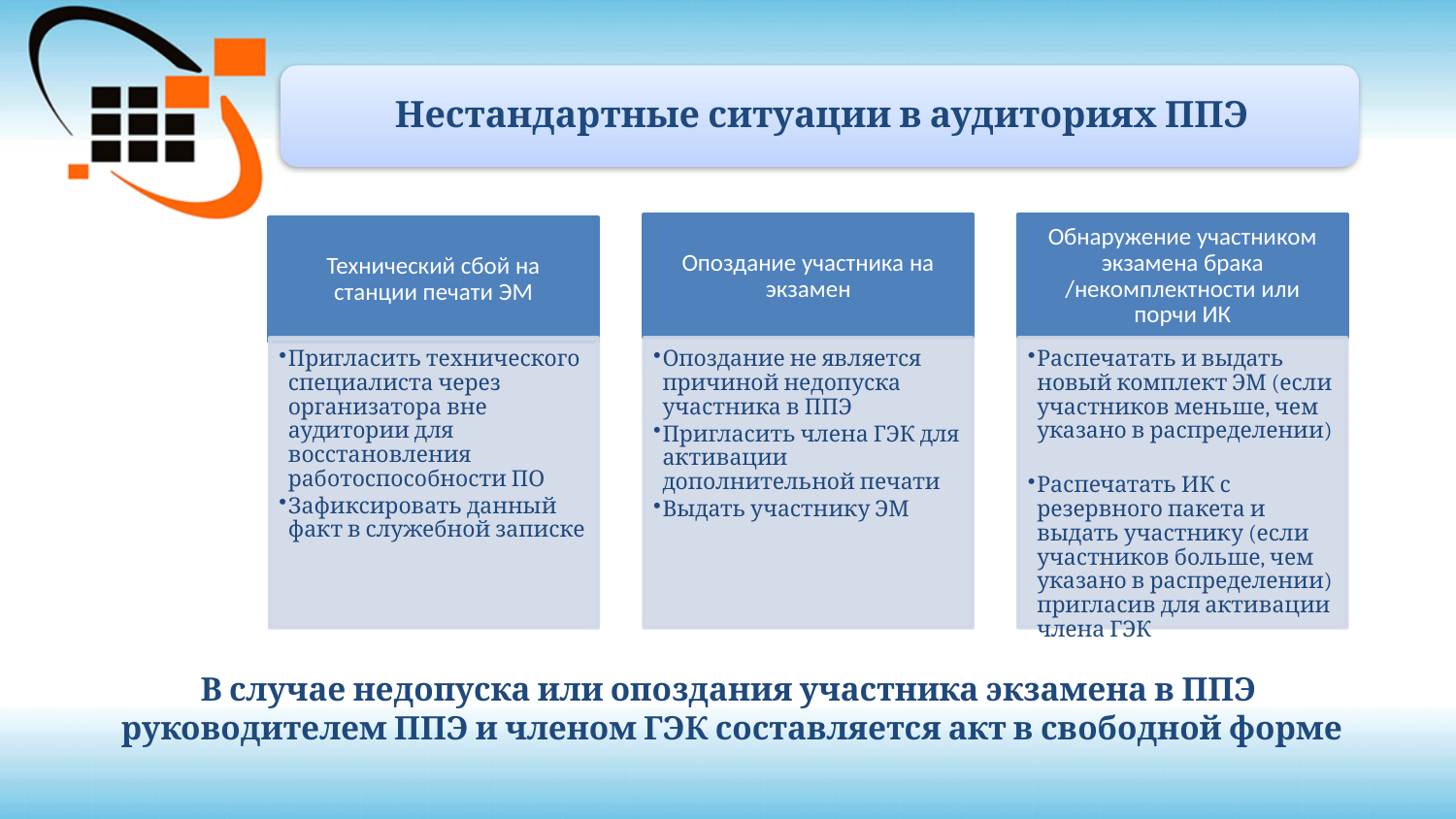

Нестандартные ситуации в аудиториях ППЭ
Технический сбой на станции печати ЭМ
Пригласить технического специалиста через организатора вне аудитории для восстановления работоспособности ПО
Зафиксировать данный факт в служебной записке
Опоздание участника на экзамен
Опоздание не является причиной недопуска участника в ППЭ
Пригласить члена ГЭК для активации дополнительной печати
Выдать участнику ЭМ
Обнаружение участником экзамена брака /некомплектности или порчи ИК
Распечатать и выдать новый комплект ЭМ (если участников меньше, чем указано в распределении)

Распечатать ИК с резервного пакета и выдать участнику (если участников больше, чем указано в распределении) пригласив для активации члена ГЭК
В случае недопуска или опоздания участника экзамена в ППЭ
руководителем ППЭ и членом ГЭК составляется акт в свободной форме